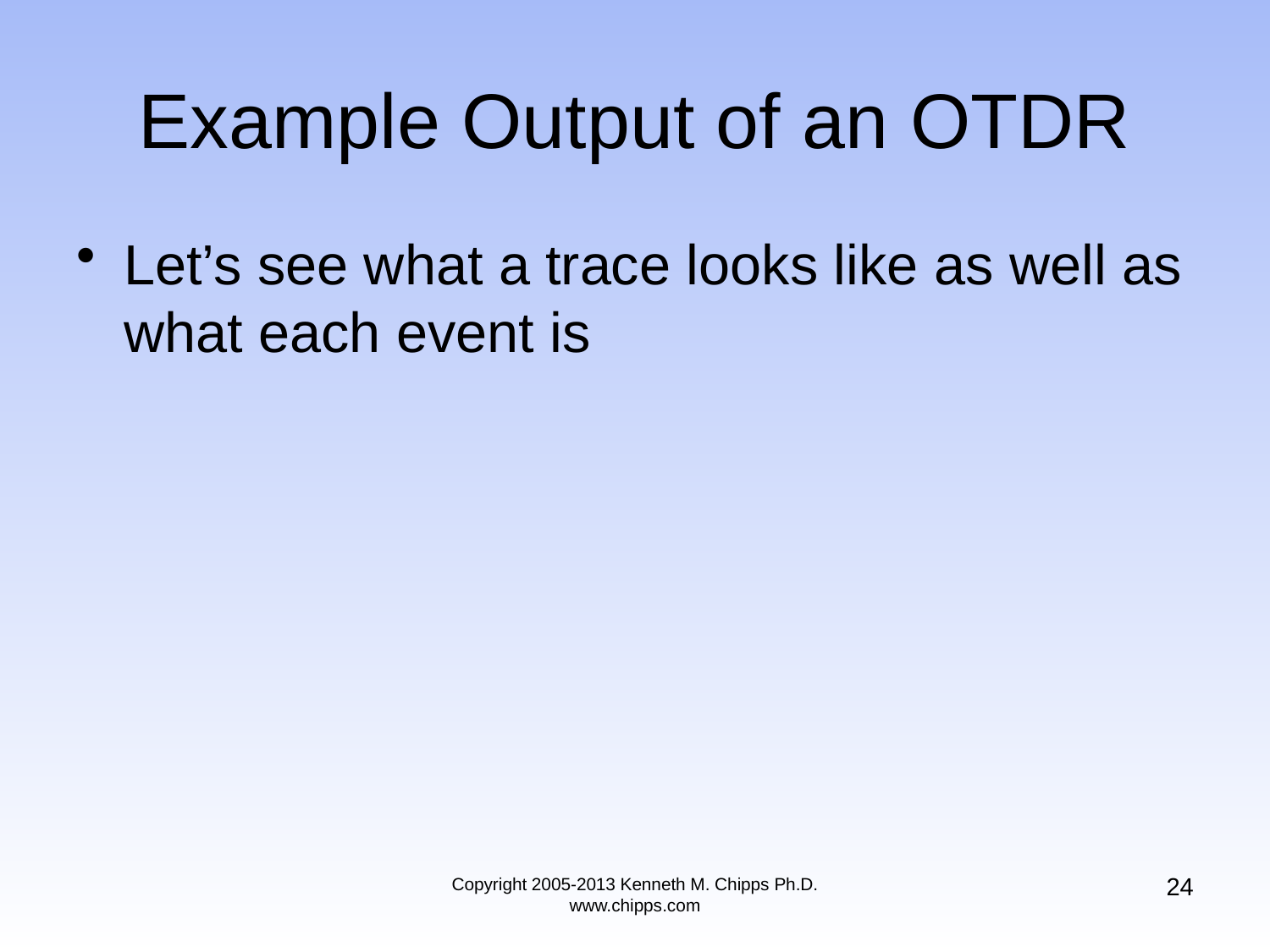

# Example Output of an OTDR
Let’s see what a trace looks like as well as what each event is
24
Copyright 2005-2013 Kenneth M. Chipps Ph.D. www.chipps.com